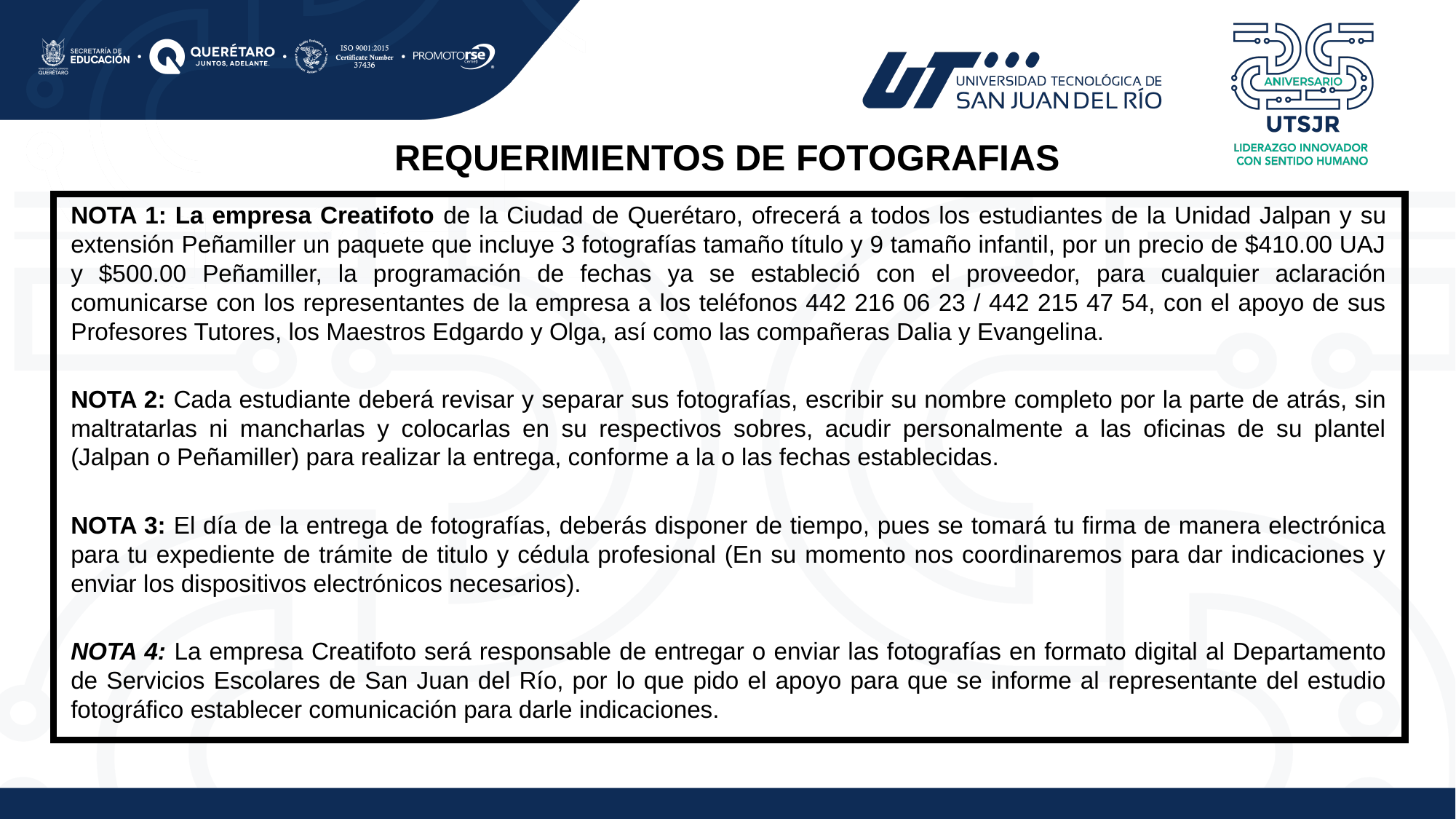

REQUERIMIENTOS DE FOTOGRAFIAS
NOTA 1: La empresa Creatifoto de la Ciudad de Querétaro, ofrecerá a todos los estudiantes de la Unidad Jalpan y su extensión Peñamiller un paquete que incluye 3 fotografías tamaño título y 9 tamaño infantil, por un precio de $410.00 UAJ y $500.00 Peñamiller, la programación de fechas ya se estableció con el proveedor, para cualquier aclaración comunicarse con los representantes de la empresa a los teléfonos 442 216 06 23 / 442 215 47 54, con el apoyo de sus Profesores Tutores, los Maestros Edgardo y Olga, así como las compañeras Dalia y Evangelina.

NOTA 2: Cada estudiante deberá revisar y separar sus fotografías, escribir su nombre completo por la parte de atrás, sin maltratarlas ni mancharlas y colocarlas en su respectivos sobres, acudir personalmente a las oficinas de su plantel (Jalpan o Peñamiller) para realizar la entrega, conforme a la o las fechas establecidas.

NOTA 3: El día de la entrega de fotografías, deberás disponer de tiempo, pues se tomará tu firma de manera electrónica para tu expediente de trámite de titulo y cédula profesional (En su momento nos coordinaremos para dar indicaciones y enviar los dispositivos electrónicos necesarios).

NOTA 4: La empresa Creatifoto será responsable de entregar o enviar las fotografías en formato digital al Departamento de Servicios Escolares de San Juan del Río, por lo que pido el apoyo para que se informe al representante del estudio fotográfico establecer comunicación para darle indicaciones.